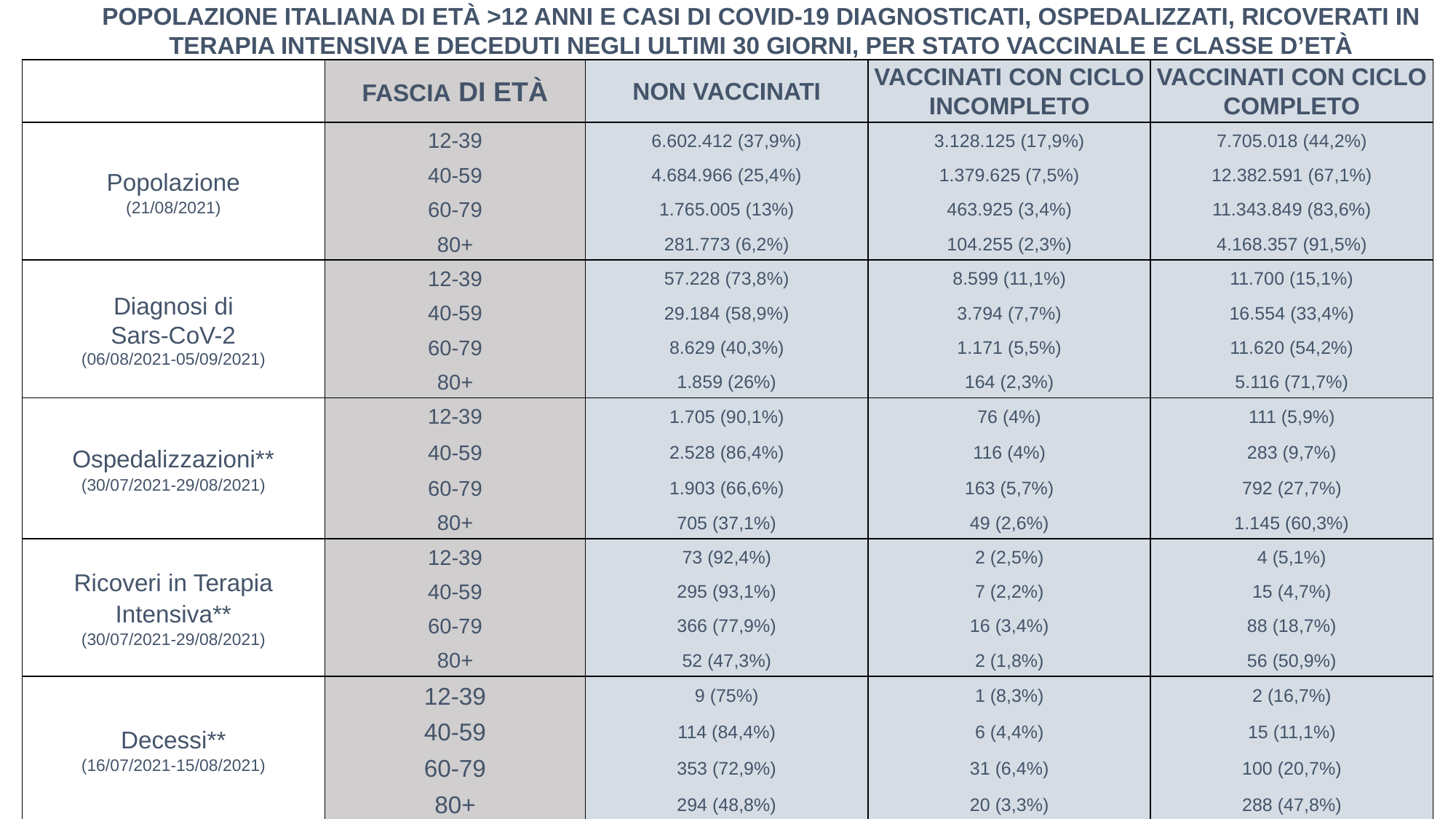

Popolazione Italiana di età >12 anni e casi di covid-19 diagnosticati, ospedalizzati, ricoverati in terapia intensiva e deceduti negli ultimi 30 giorni, per stato vaccinale e classe d’età
|  | Fascia di età | Non vaccinati | Vaccinati con ciclo incompleto | Vaccinati con ciclo completo |
| --- | --- | --- | --- | --- |
| Popolazione (21/08/2021) | 12-39 | 6.602.412 (37,9%) | 3.128.125 (17,9%) | 7.705.018 (44,2%) |
|  | 40-59 | 4.684.966 (25,4%) | 1.379.625 (7,5%) | 12.382.591 (67,1%) |
|  | 60-79 | 1.765.005 (13%) | 463.925 (3,4%) | 11.343.849 (83,6%) |
|  | 80+ | 281.773 (6,2%) | 104.255 (2,3%) | 4.168.357 (91,5%) |
| Diagnosi di Sars-CoV-2 (06/08/2021-05/09/2021) | 12-39 | 57.228 (73,8%) | 8.599 (11,1%) | 11.700 (15,1%) |
|  | 40-59 | 29.184 (58,9%) | 3.794 (7,7%) | 16.554 (33,4%) |
|  | 60-79 | 8.629 (40,3%) | 1.171 (5,5%) | 11.620 (54,2%) |
|  | 80+ | 1.859 (26%) | 164 (2,3%) | 5.116 (71,7%) |
| Ospedalizzazioni\*\* (30/07/2021-29/08/2021) | 12-39 | 1.705 (90,1%) | 76 (4%) | 111 (5,9%) |
|  | 40-59 | 2.528 (86,4%) | 116 (4%) | 283 (9,7%) |
|  | 60-79 | 1.903 (66,6%) | 163 (5,7%) | 792 (27,7%) |
|  | 80+ | 705 (37,1%) | 49 (2,6%) | 1.145 (60,3%) |
| Ricoveri in Terapia Intensiva\*\* (30/07/2021-29/08/2021) | 12-39 | 73 (92,4%) | 2 (2,5%) | 4 (5,1%) |
|  | 40-59 | 295 (93,1%) | 7 (2,2%) | 15 (4,7%) |
|  | 60-79 | 366 (77,9%) | 16 (3,4%) | 88 (18,7%) |
|  | 80+ | 52 (47,3%) | 2 (1,8%) | 56 (50,9%) |
| Decessi\*\* (16/07/2021-15/08/2021) | 12-39 | 9 (75%) | 1 (8,3%) | 2 (16,7%) |
|  | 40-59 | 114 (84,4%) | 6 (4,4%) | 15 (11,1%) |
|  | 60-79 | 353 (72,9%) | 31 (6,4%) | 100 (20,7%) |
|  | 80+ | 294 (48,8%) | 20 (3,3%) | 288 (47,8%) |